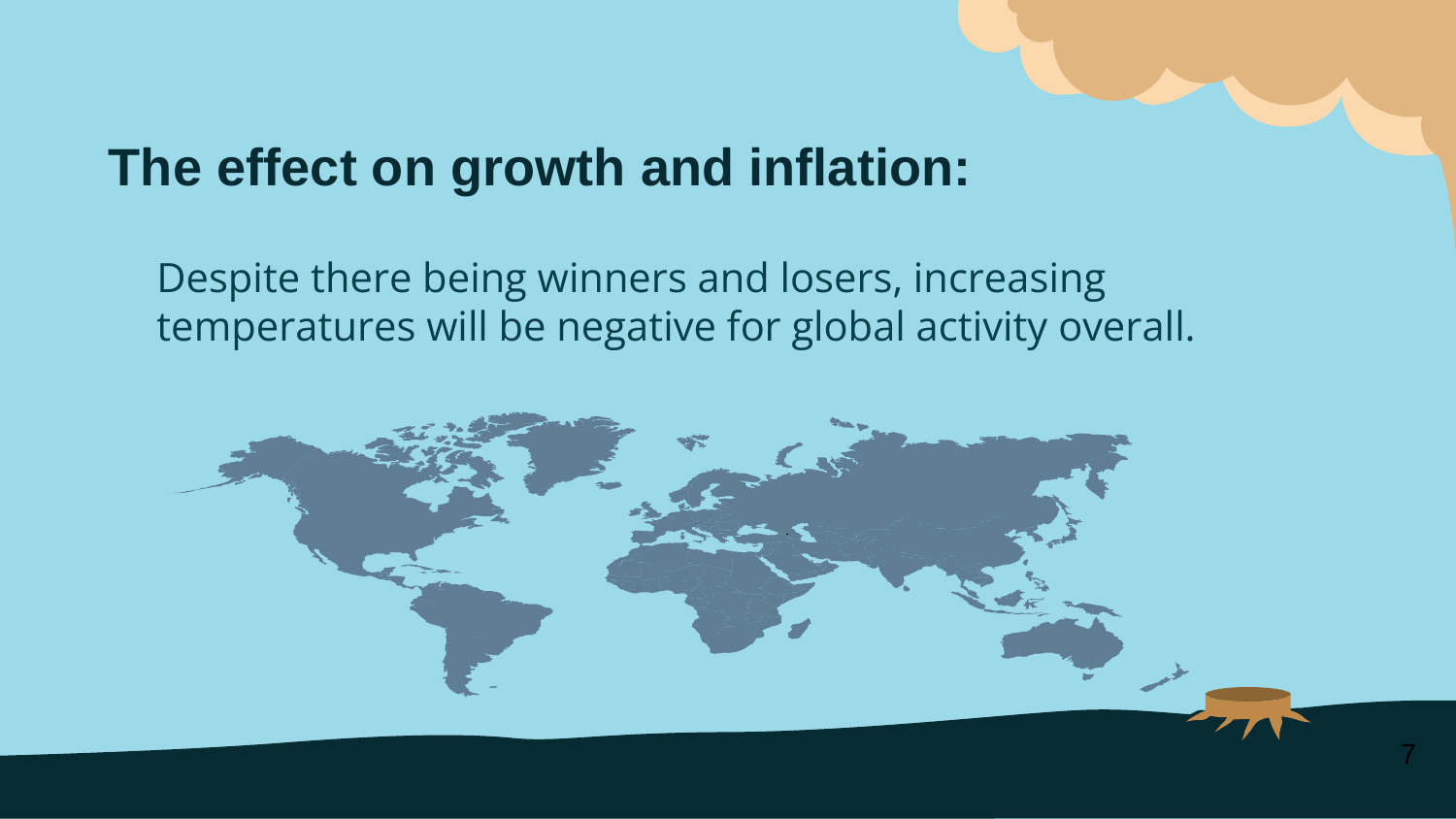

# The effect on growth and inflation:
Despite there being winners and losers, increasing temperatures will be negative for global activity overall.

7